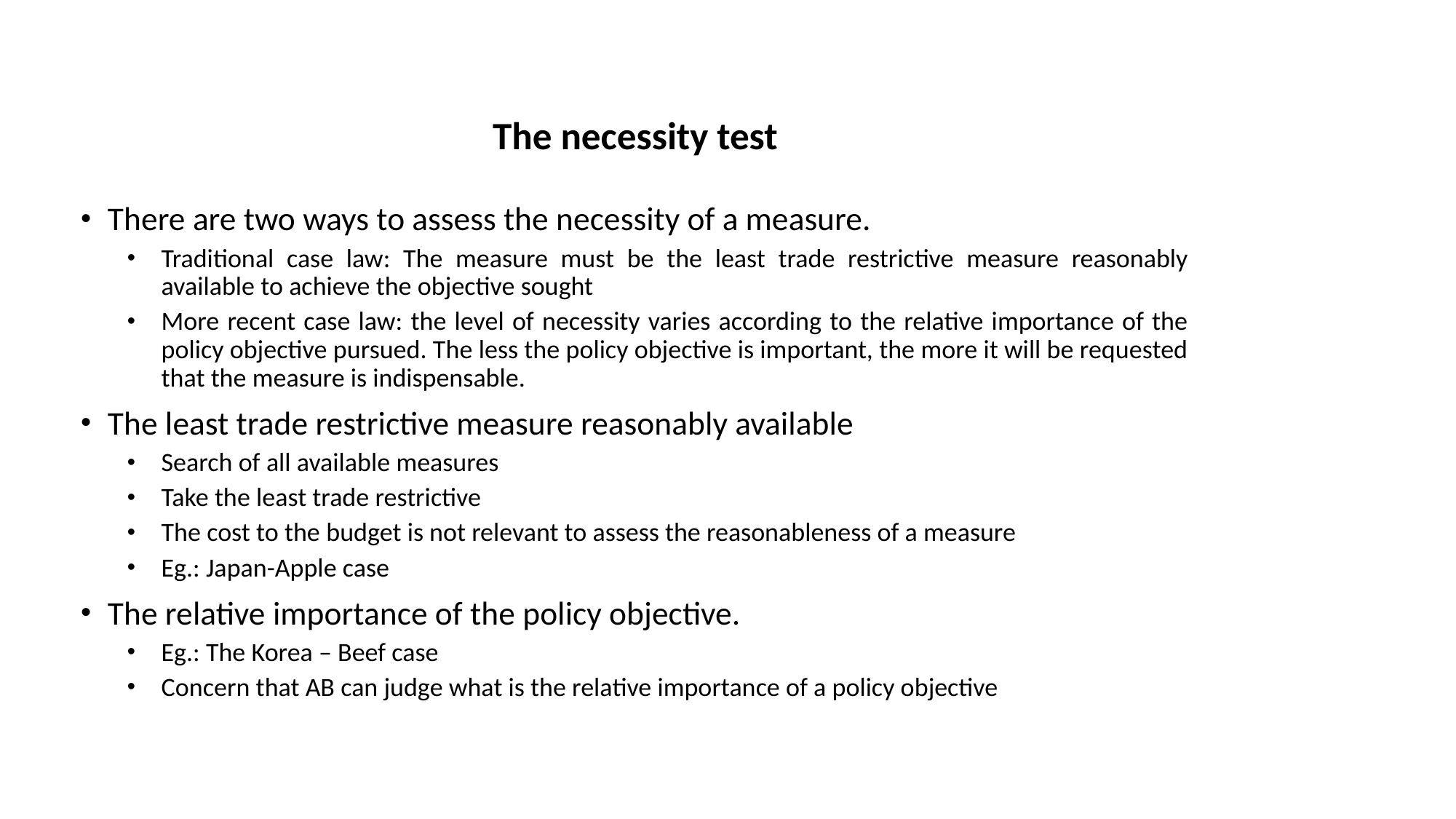

#

The necessity test

There are two ways to assess the necessity of a measure.
Traditional case law: The measure must be the least trade restrictive measure reasonably available to achieve the objective sought
More recent case law: the level of necessity varies according to the relative importance of the policy objective pursued. The less the policy objective is important, the more it will be requested that the measure is indispensable.
The least trade restrictive measure reasonably available
Search of all available measures
Take the least trade restrictive
The cost to the budget is not relevant to assess the reasonableness of a measure
Eg.: Japan-Apple case
The relative importance of the policy objective.
Eg.: The Korea – Beef case
Concern that AB can judge what is the relative importance of a policy objective